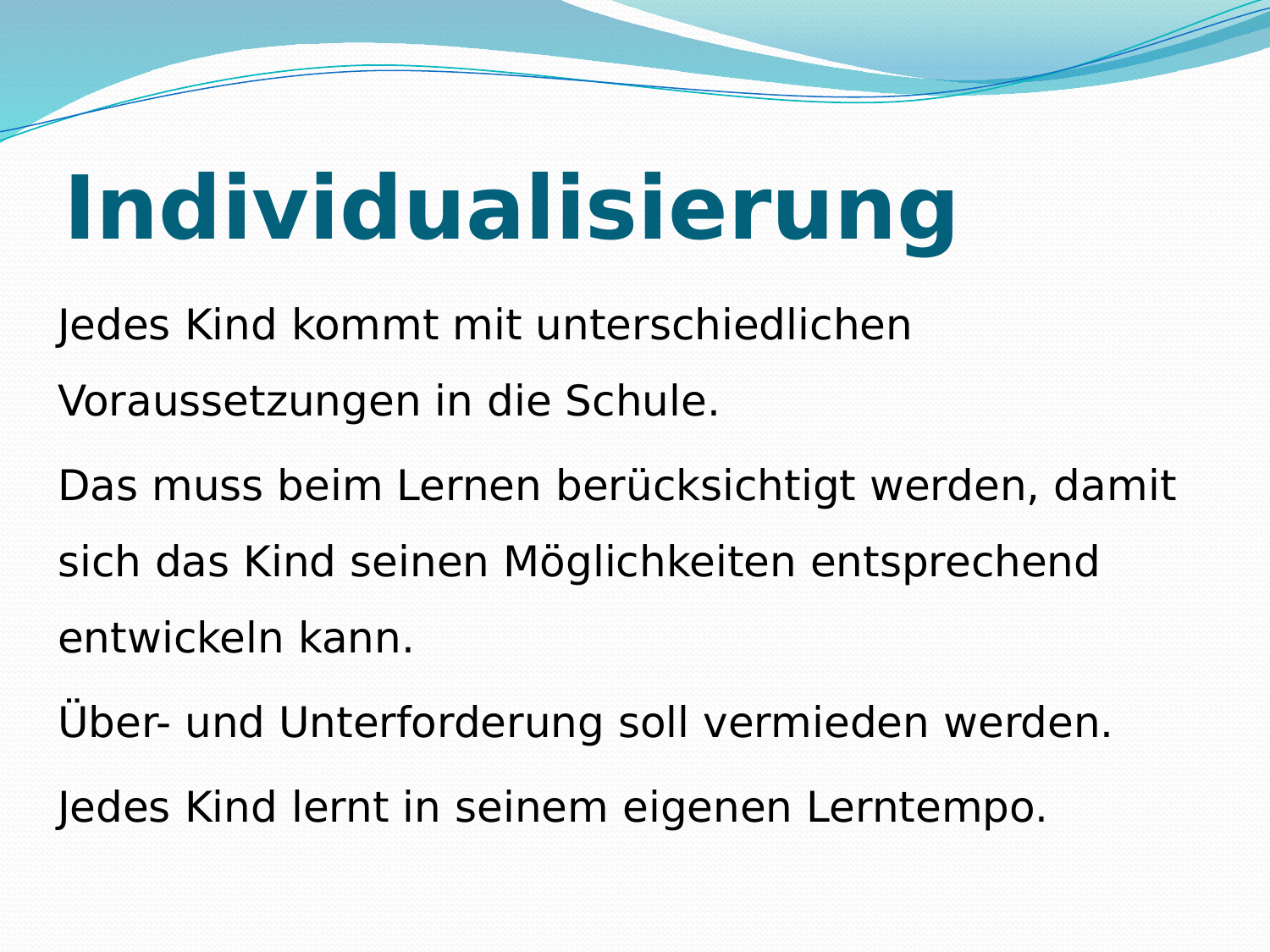

# Individualisierung
Jedes Kind kommt mit unterschiedlichen Voraussetzungen in die Schule.
Das muss beim Lernen berücksichtigt werden, damit sich das Kind seinen Möglichkeiten entsprechend entwickeln kann.
Über- und Unterforderung soll vermieden werden.
Jedes Kind lernt in seinem eigenen Lerntempo.